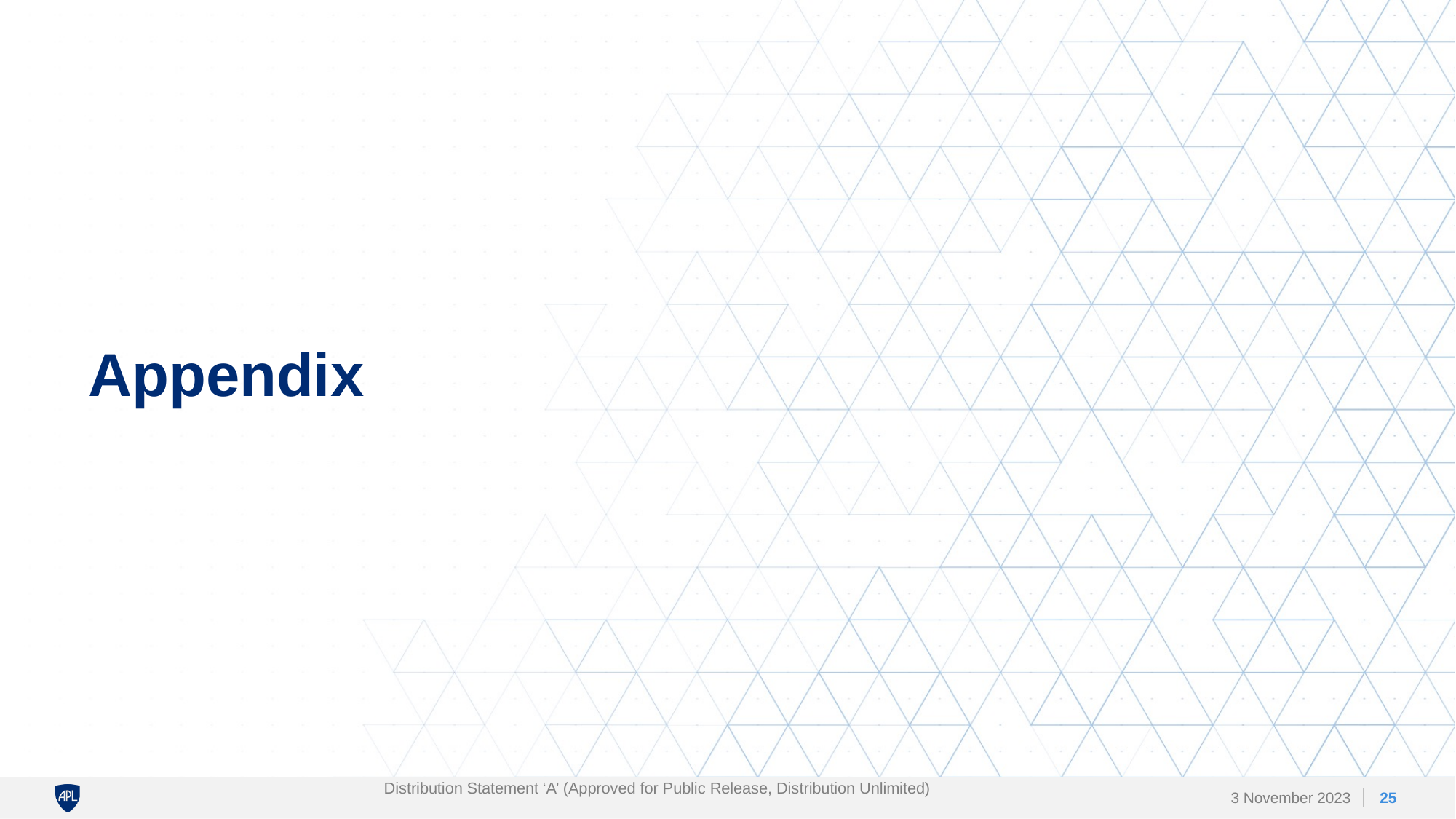

# Appendix
Distribution Statement ‘A’ (Approved for Public Release, Distribution Unlimited)
25

3 November 2023